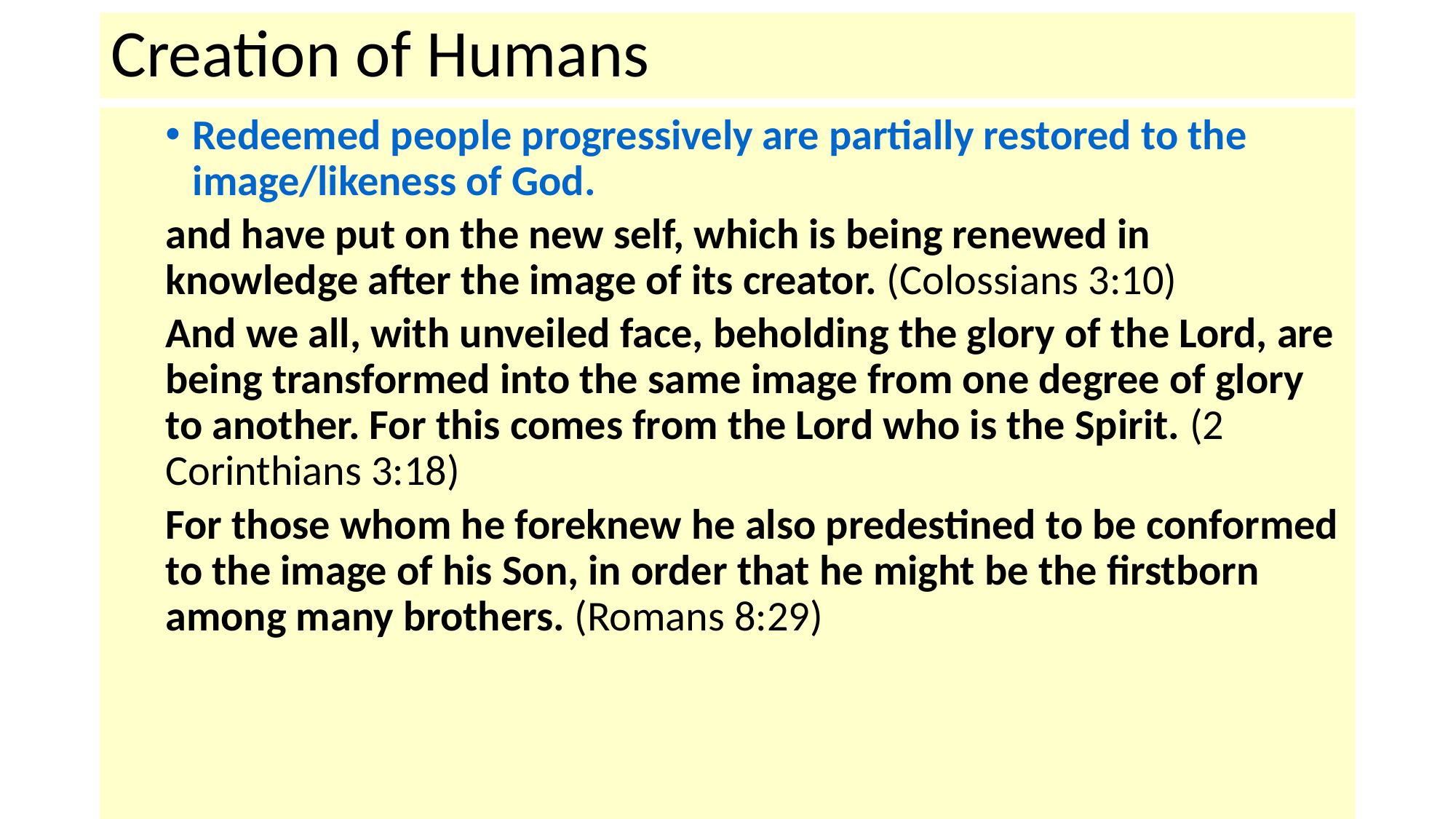

# Creation of Humans
Redeemed people progressively are partially restored to the image/likeness of God.
and have put on the new self, which is being renewed in knowledge after the image of its creator. (Colossians 3:10)
And we all, with unveiled face, beholding the glory of the Lord, are being transformed into the same image from one degree of glory to another. For this comes from the Lord who is the Spirit. (2 Corinthians 3:18)
For those whom he foreknew he also predestined to be conformed to the image of his Son, in order that he might be the firstborn among many brothers. (Romans 8:29)